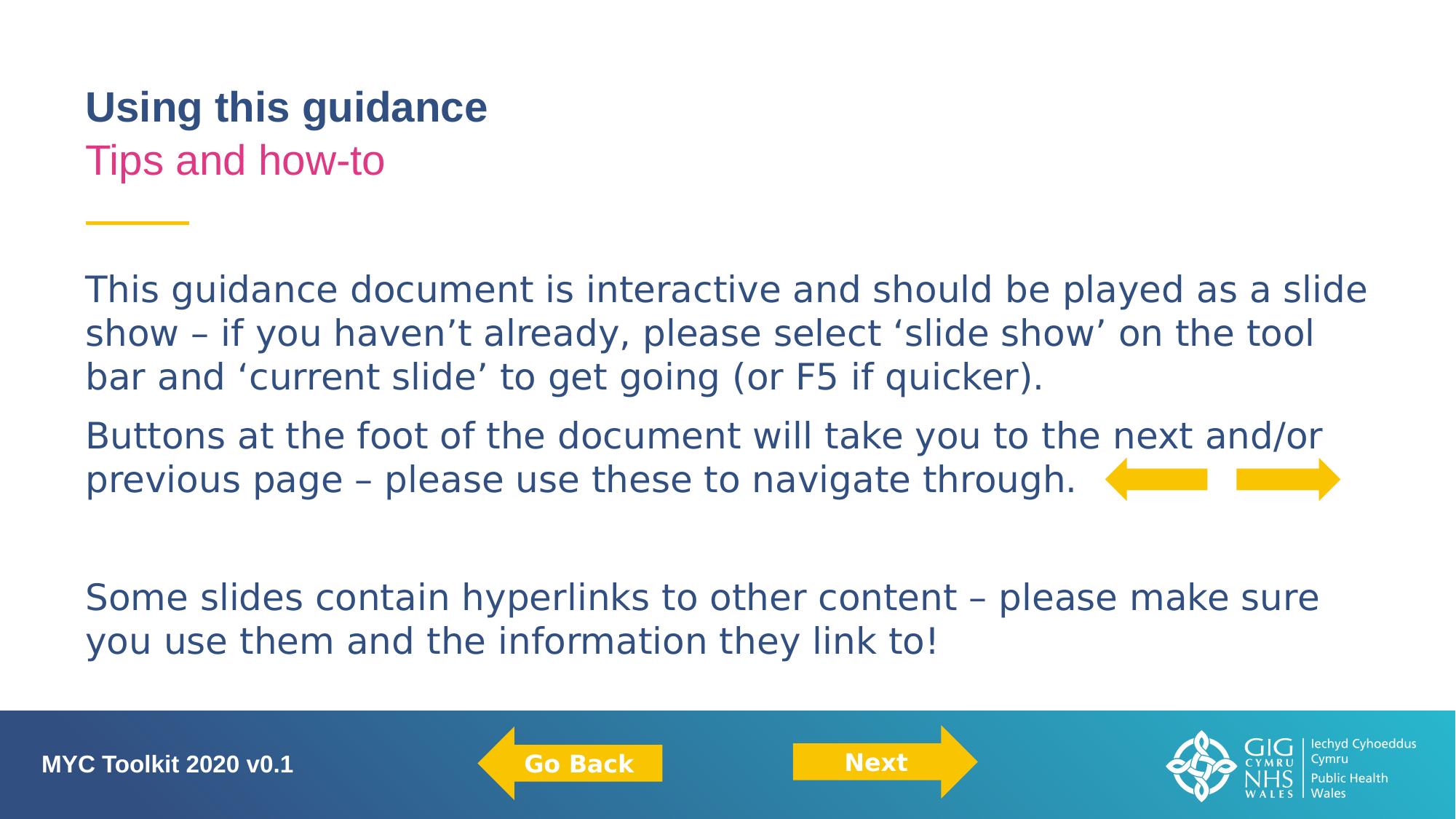

Using this guidance
Tips and how-to
This guidance document is interactive and should be played as a slide show – if you haven’t already, please select ‘slide show’ on the tool bar and ‘current slide’ to get going (or F5 if quicker).
Buttons at the foot of the document will take you to the next and/or previous page – please use these to navigate through.

Some slides contain hyperlinks to other content – please make sure you use them and the information they link to!

Next
Go Back
MYC Toolkit 2020 v0.1